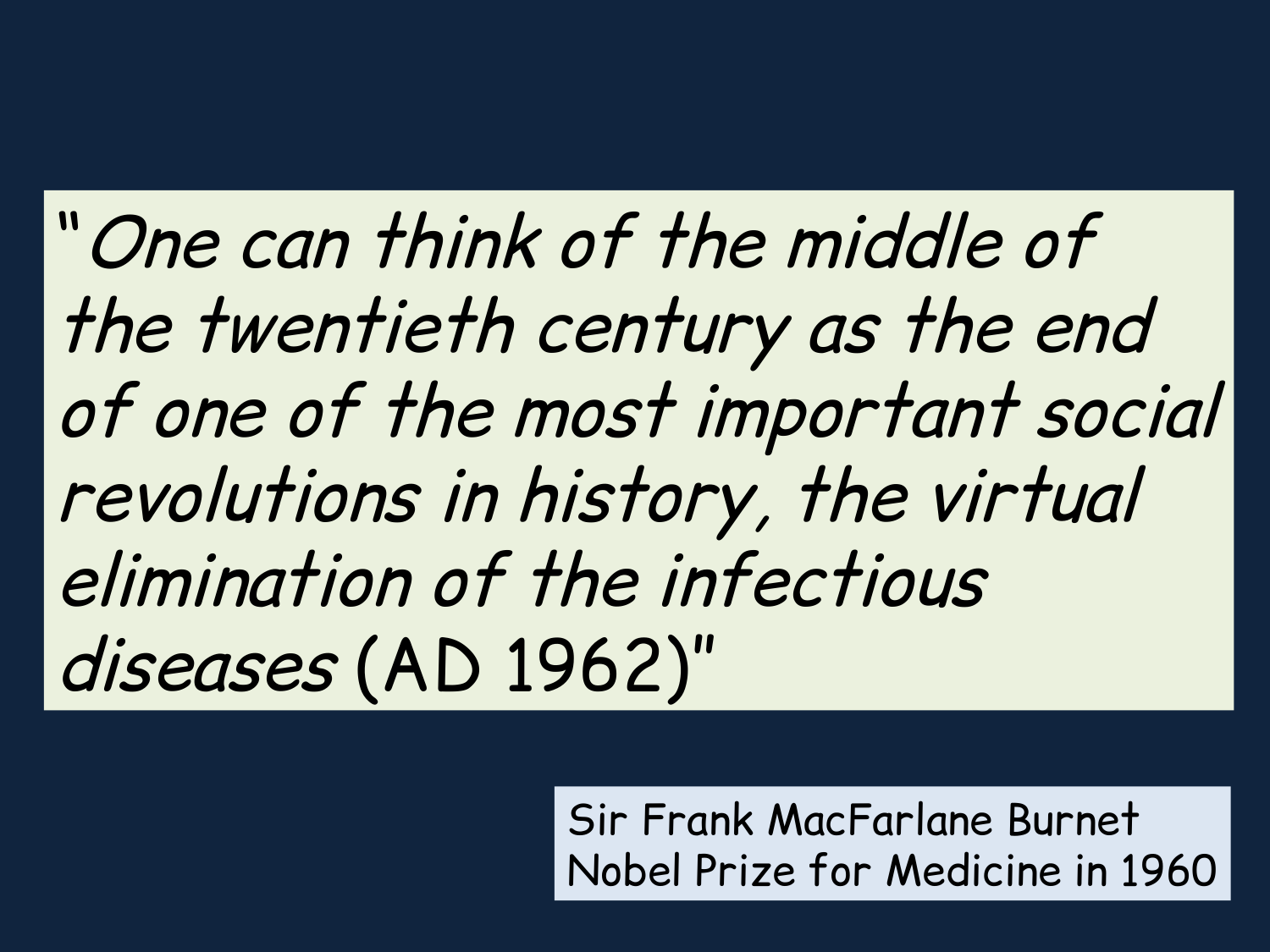

“One can think of the middle of the twentieth century as the end of one of the most important social revolutions in history, the virtual elimination of the infectious diseases (AD 1962)”
Sir Frank MacFarlane Burnet
Nobel Prize for Medicine in 1960